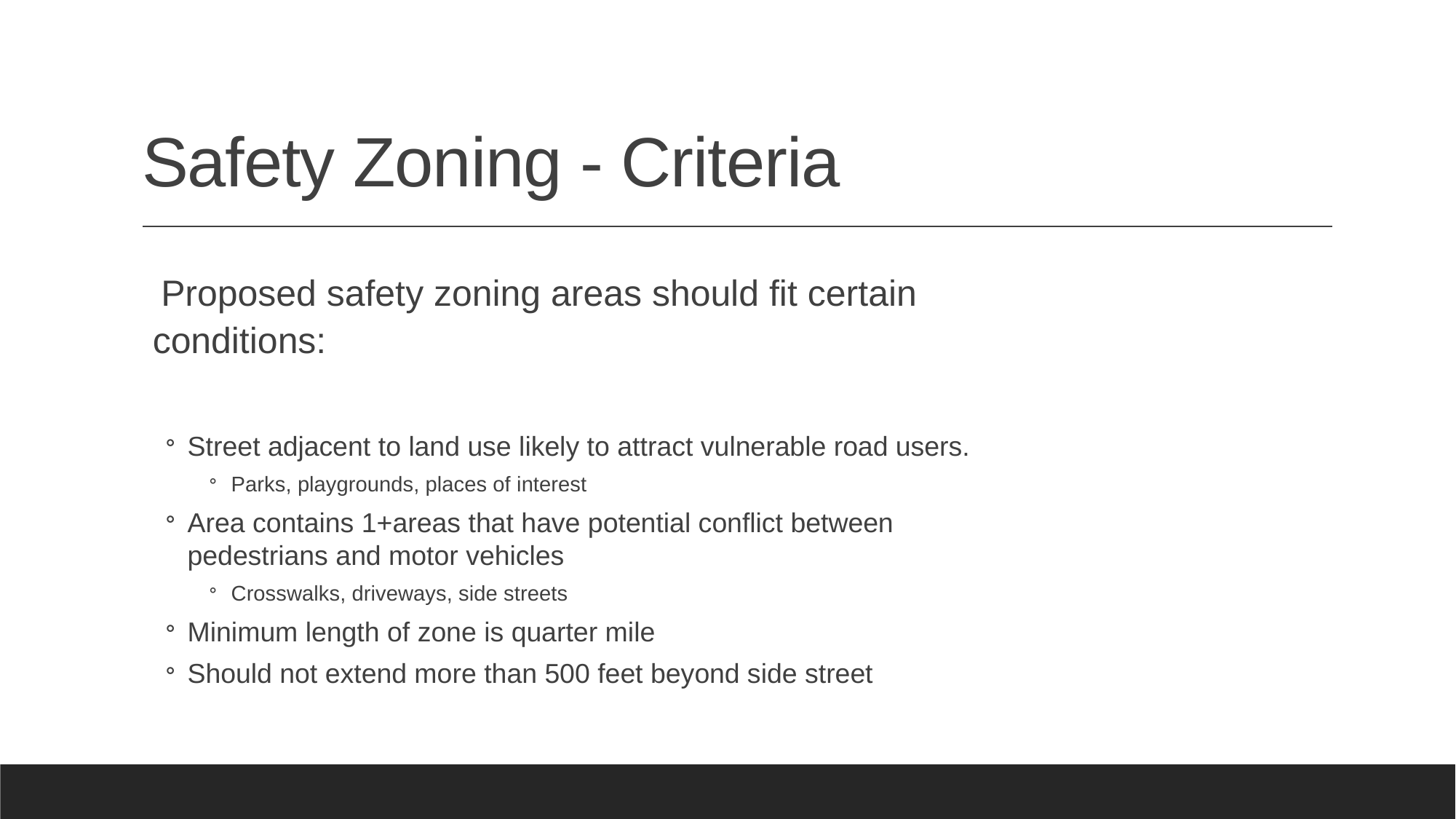

# Safety Zoning - Criteria
 Proposed safety zoning areas should fit certain conditions:

Street adjacent to land use likely to attract vulnerable road users.
Parks, playgrounds, places of interest
Area contains 1+areas that have potential conflict between pedestrians and motor vehicles
Crosswalks, driveways, side streets
Minimum length of zone is quarter mile
Should not extend more than 500 feet beyond side street